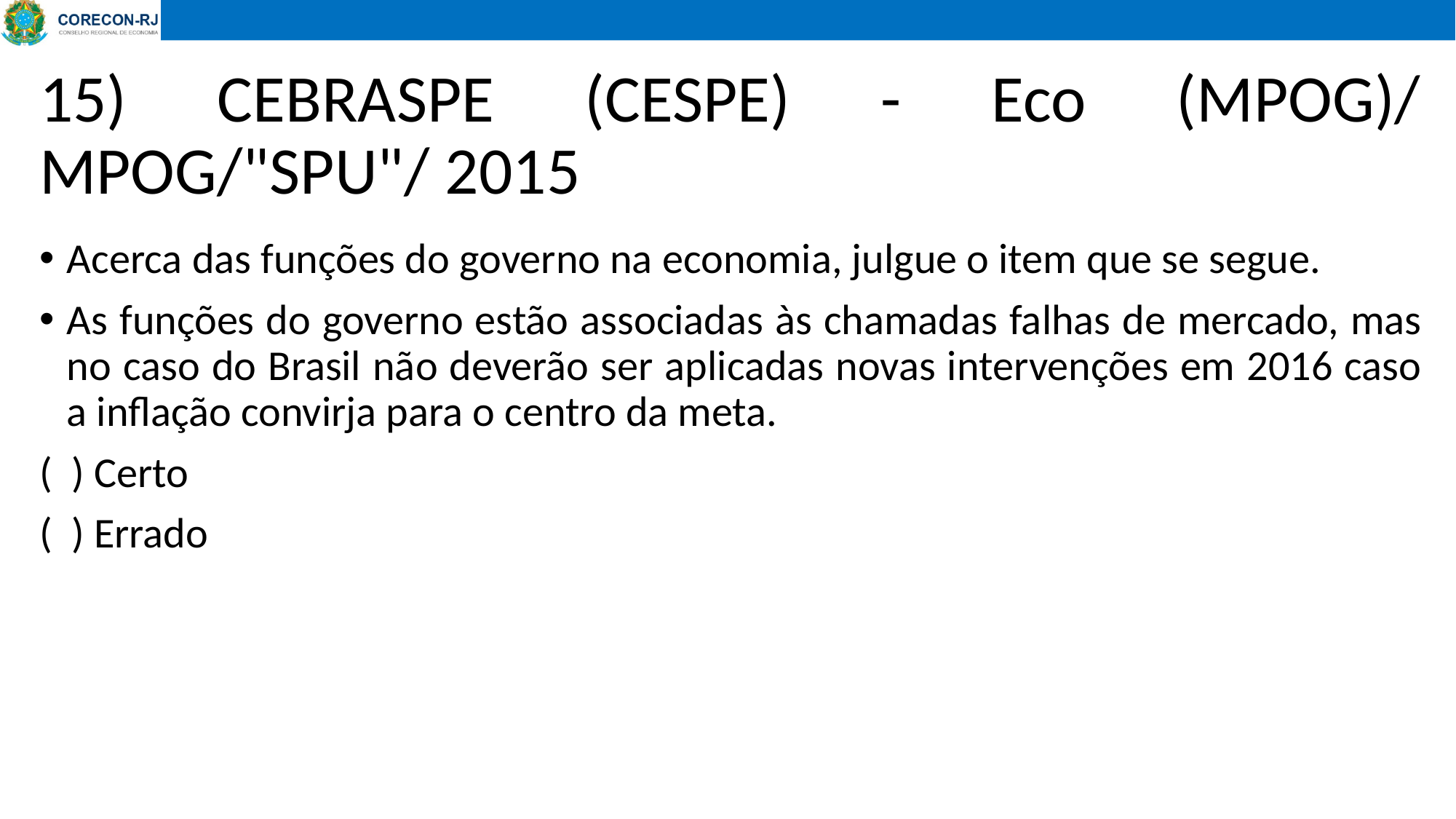

# 15) CEBRASPE (CESPE) - Eco (MPOG)/ MPOG/"SPU"/ 2015
Acerca das funções do governo na economia, julgue o item que se segue.
As funções do governo estão associadas às chamadas falhas de mercado, mas no caso do Brasil não deverão ser aplicadas novas intervenções em 2016 caso a inflação convirja para o centro da meta.
(  ) Certo
(  ) Errado